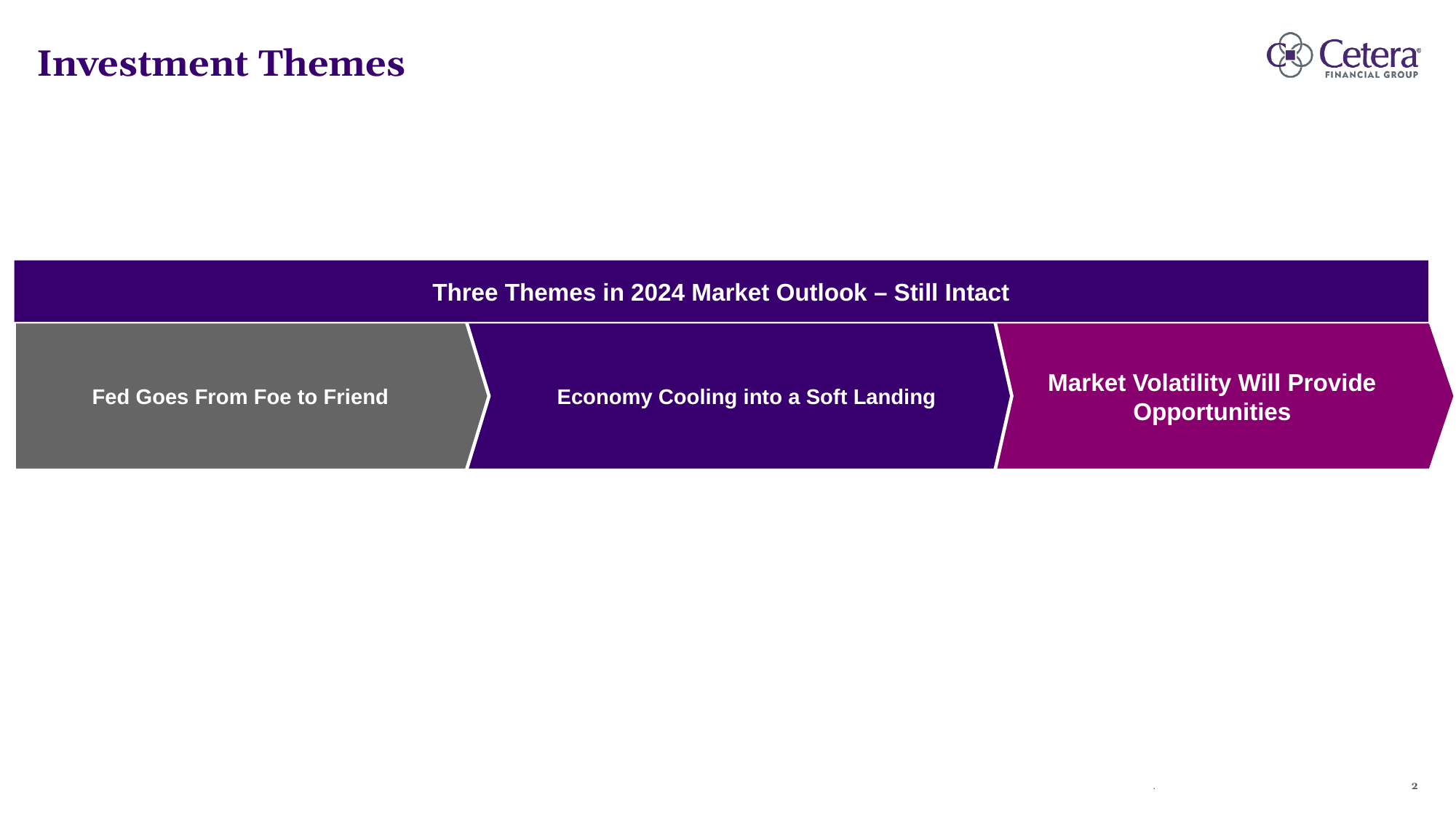

# Investment Themes
Three Themes in 2024 Market Outlook – Still Intact
Fed Goes From Foe to Friend
Economy Cooling into a Soft Landing
Market Volatility Will Provide Opportunities